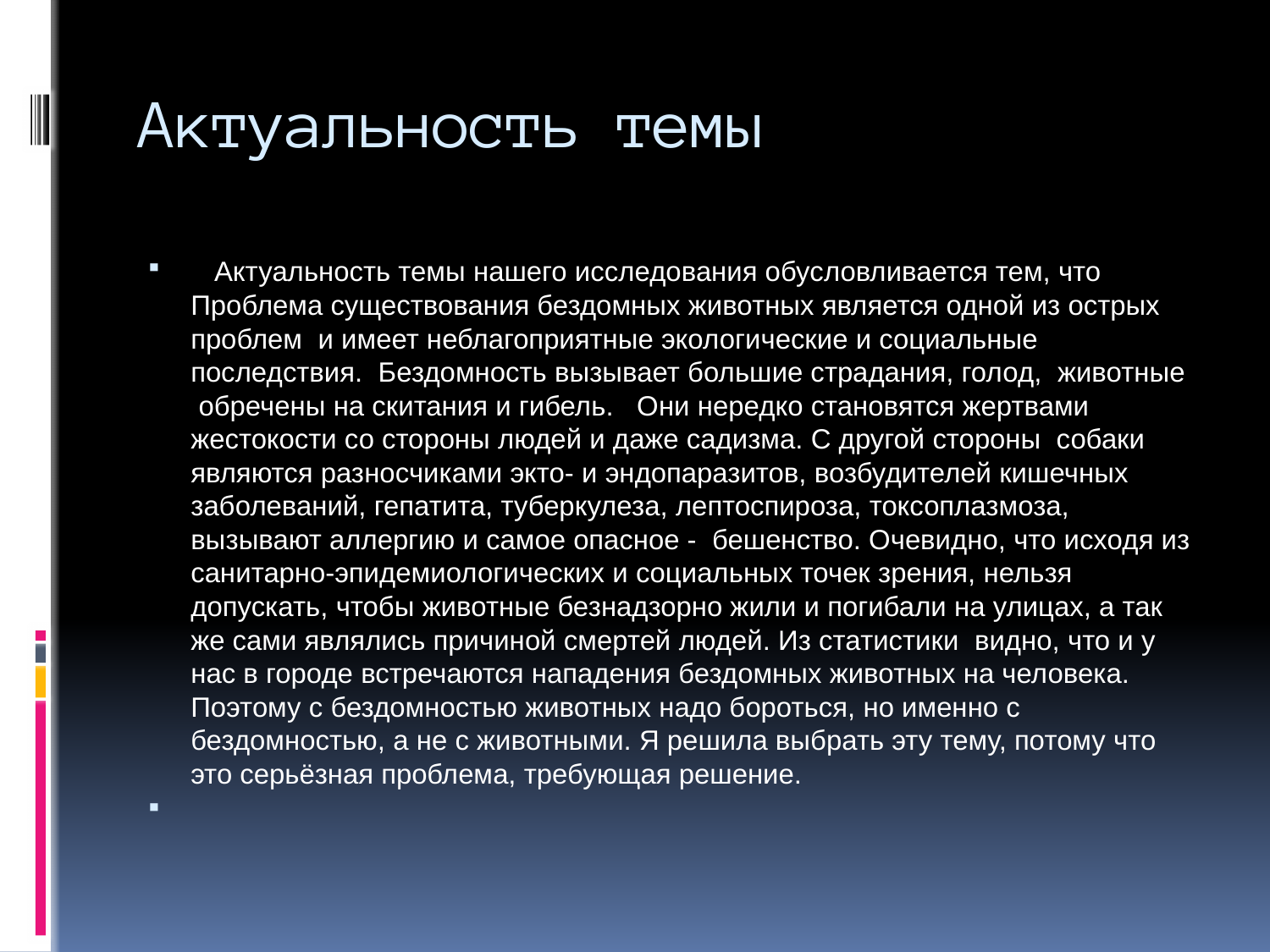

# Актуальность темы
   Актуальность темы нашего исследования обусловливается тем, что  Проблема существования бездомных животных является одной из острых проблем  и имеет неблагоприятные экологические и социальные последствия.  Бездомность вызывает большие страдания, голод,  животные  обречены на скитания и гибель.   Они нередко становятся жертвами жестокости со стороны людей и даже садизма. С другой стороны  собаки являются разносчиками экто- и эндопаразитов, возбудителей кишечных заболеваний, гепатита, туберкулеза, лептоспироза, токсоплазмоза, вызывают аллергию и самое опасное -  бешенство. Очевидно, что исходя из санитарно-эпидемиологических и социальных точек зрения, нельзя допускать, чтобы животные безнадзорно жили и погибали на улицах, а так же сами являлись причиной смертей людей. Из статистики  видно, что и у нас в городе встречаются нападения бездомных животных на человека. Поэтому с бездомностью животных надо бороться, но именно с бездомностью, а не с животными. Я решила выбрать эту тему, потому что это серьёзная проблема, требующая решение.